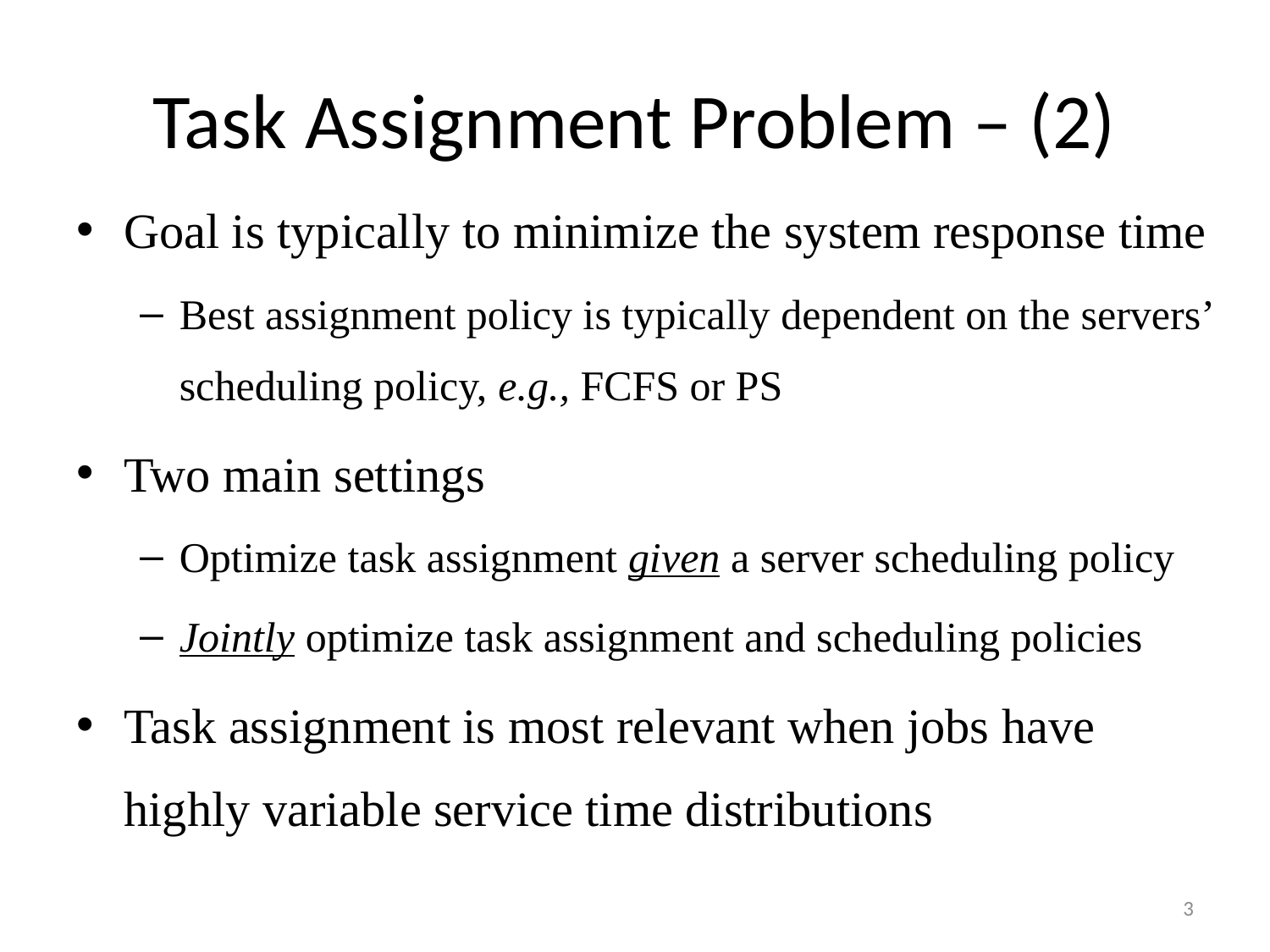

# Task Assignment Problem – (2)
Goal is typically to minimize the system response time
Best assignment policy is typically dependent on the servers’ scheduling policy, e.g., FCFS or PS
Two main settings
Optimize task assignment given a server scheduling policy
Jointly optimize task assignment and scheduling policies
Task assignment is most relevant when jobs have highly variable service time distributions

3